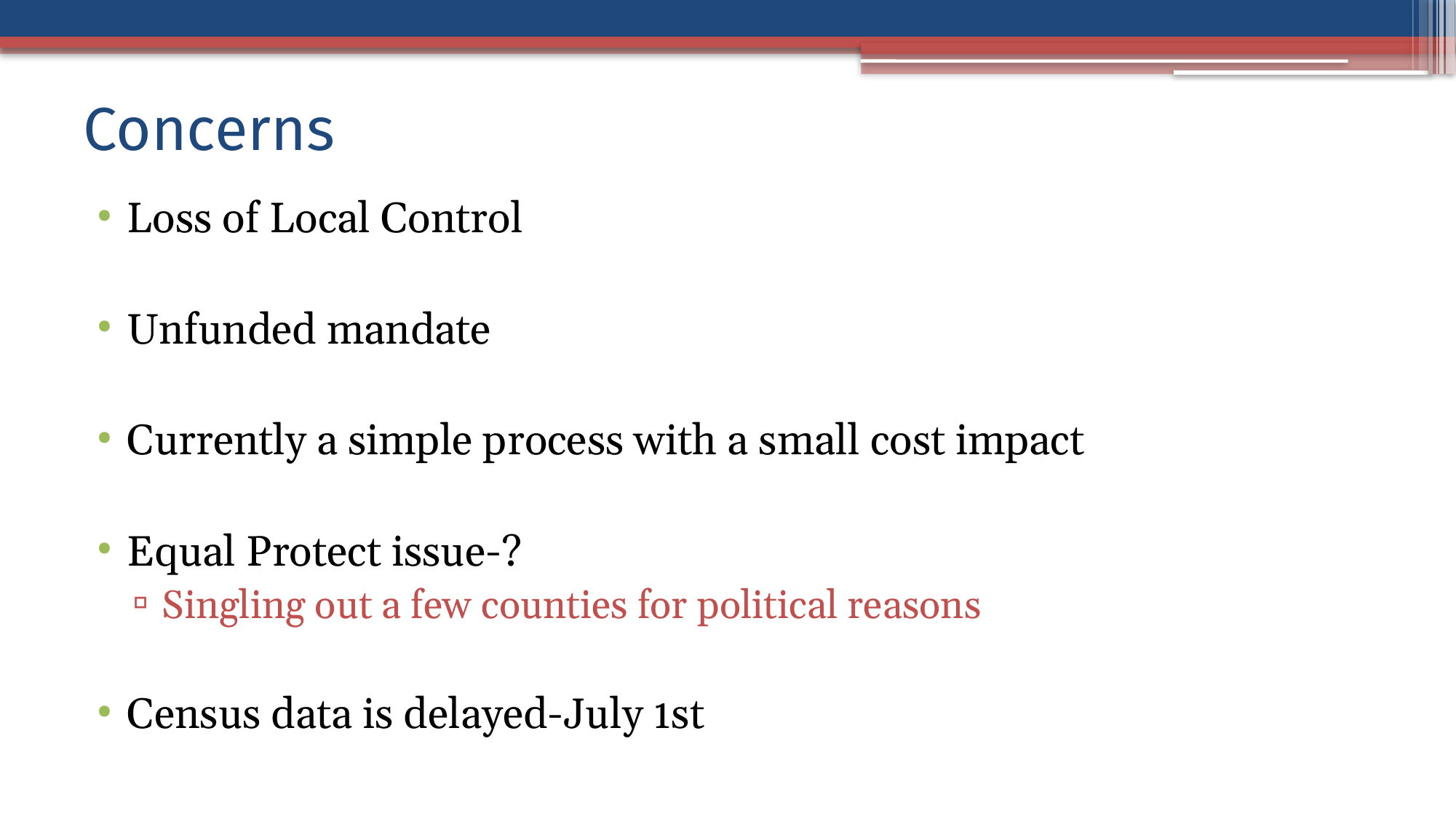

# Concerns
Loss of Local Control

Unfunded mandate

Currently a simple process with a small cost impact

Equal Protect issue-?
Singling out a few counties for political reasons

Census data is delayed-July 1st